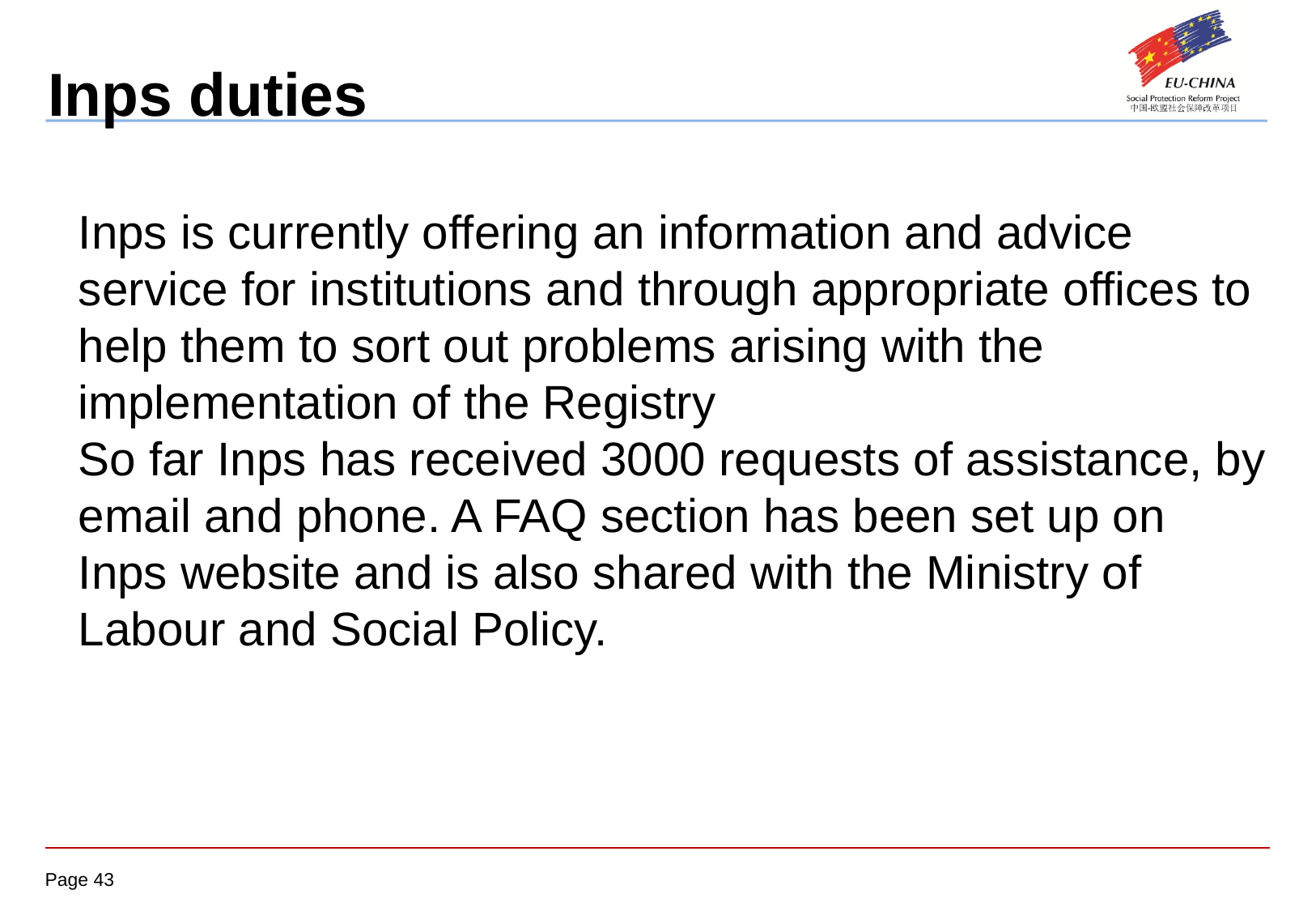

Inps duties

Inps is currently offering an information and advice service for institutions and through appropriate offices to help them to sort out problems arising with the implementation of the Registry
So far Inps has received 3000 requests of assistance, by email and phone. A FAQ section has been set up on Inps website and is also shared with the Ministry of Labour and Social Policy.